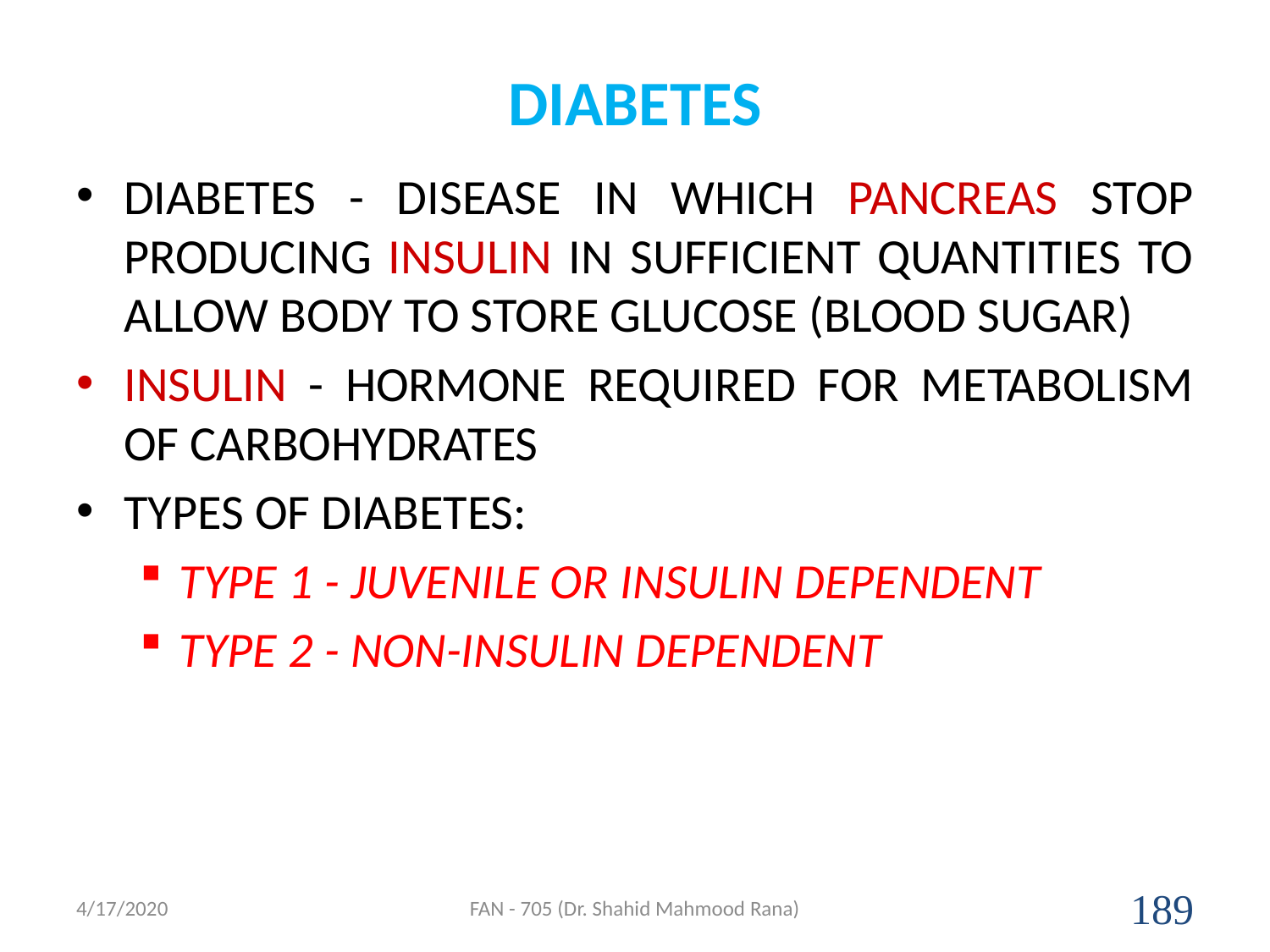

# DIABETES
DIABETES - DISEASE IN WHICH PANCREAS STOP PRODUCING INSULIN IN SUFFICIENT QUANTITIES TO ALLOW BODY TO STORE GLUCOSE (BLOOD SUGAR)
INSULIN - HORMONE REQUIRED FOR METABOLISM OF CARBOHYDRATES
TYPES OF DIABETES:
TYPE 1 - JUVENILE OR INSULIN DEPENDENT
TYPE 2 - NON-INSULIN DEPENDENT
4/17/2020
FAN - 705 (Dr. Shahid Mahmood Rana)
189